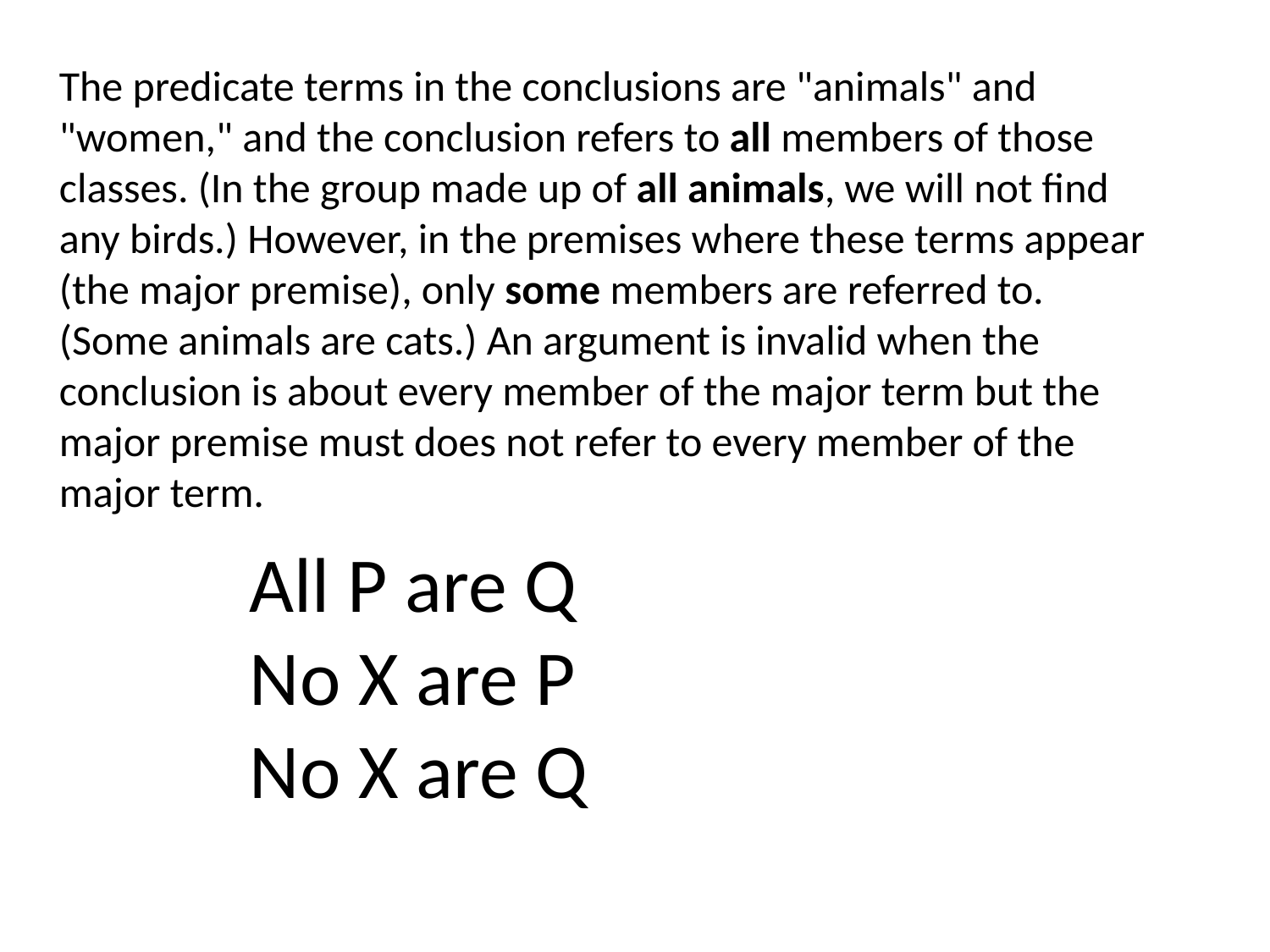

The predicate terms in the conclusions are "animals" and "women," and the conclusion refers to all members of those classes. (In the group made up of all animals, we will not find any birds.) However, in the premises where these terms appear (the major premise), only some members are referred to. (Some animals are cats.) An argument is invalid when the conclusion is about every member of the major term but the major premise must does not refer to every member of the major term.
All P are Q
No X are P
No X are Q